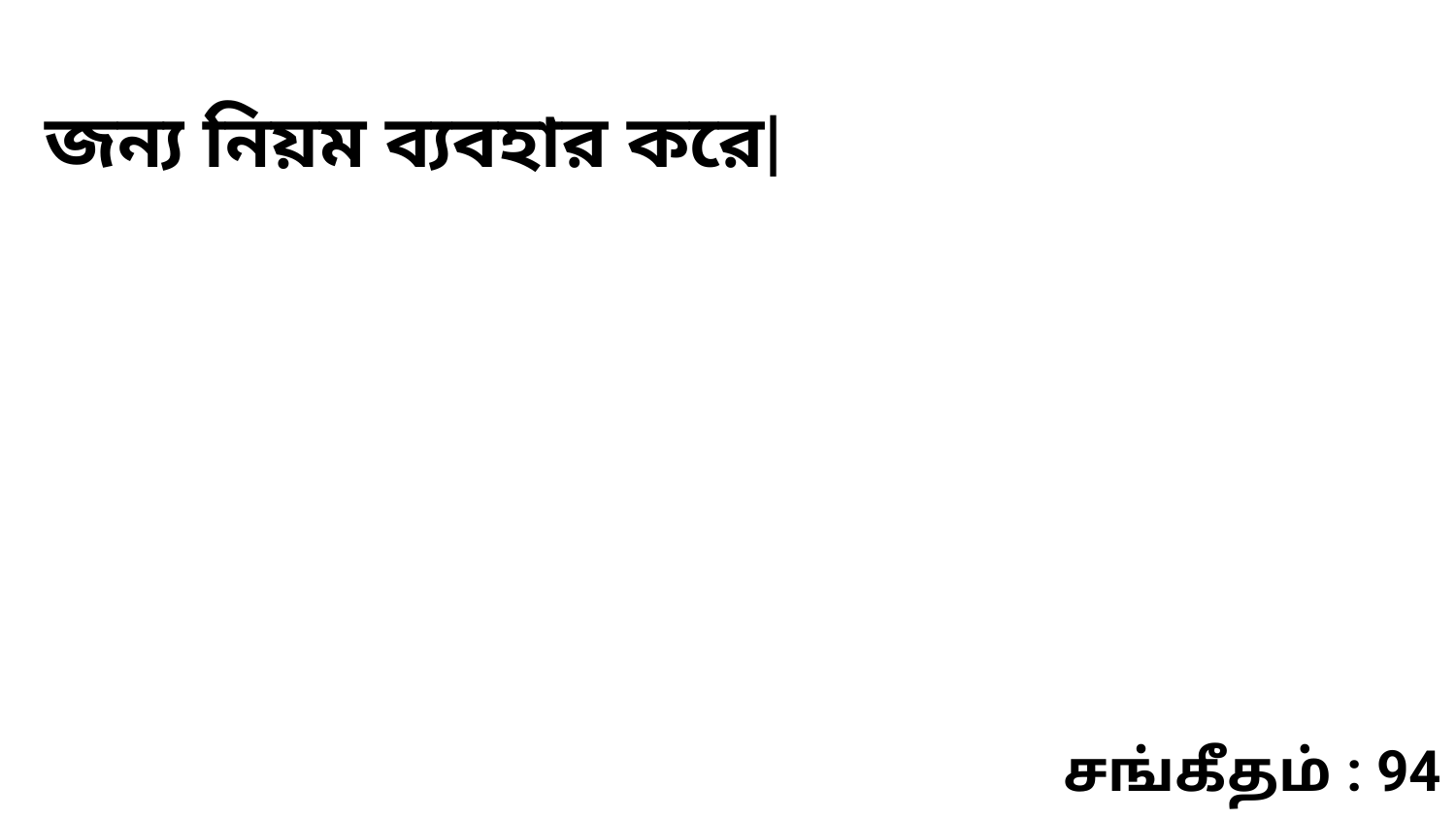

জন্য নিয়ম ব্যবহার করে|
சங்கீதம் : 94